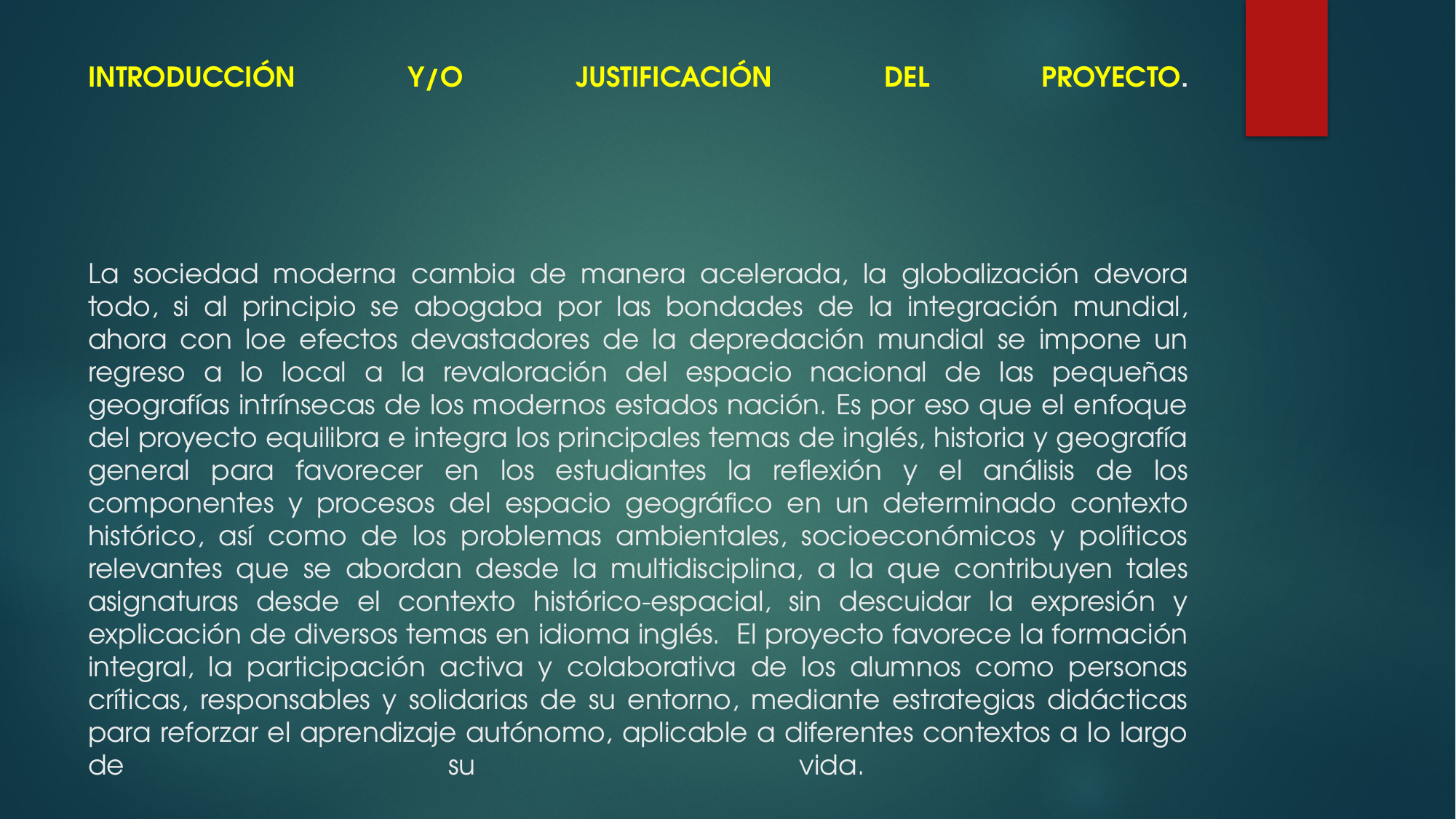

# INTRODUCCIÓN Y/O JUSTIFICACIÓN DEL PROYECTO. La sociedad moderna cambia de manera acelerada, la globalización devora todo, si al principio se abogaba por las bondades de la integración mundial, ahora con loe efectos devastadores de la depredación mundial se impone un regreso a lo local a la revaloración del espacio nacional de las pequeñas geografías intrínsecas de los modernos estados nación. Es por eso que el enfoque del proyecto equilibra e integra los principales temas de inglés, historia y geografía general para favorecer en los estudiantes la reflexión y el análisis de los componentes y procesos del espacio geográfico en un determinado contexto histórico, así como de los problemas ambientales, socioeconómicos y políticos relevantes que se abordan desde la multidisciplina, a la que contribuyen tales asignaturas desde el contexto histórico-espacial, sin descuidar la expresión y explicación de diversos temas en idioma inglés.  El proyecto favorece la formación integral, la participación activa y colaborativa de los alumnos como personas críticas, responsables y solidarias de su entorno, mediante estrategias didácticas para reforzar el aprendizaje autónomo, aplicable a diferentes contextos a lo largo de su vida.